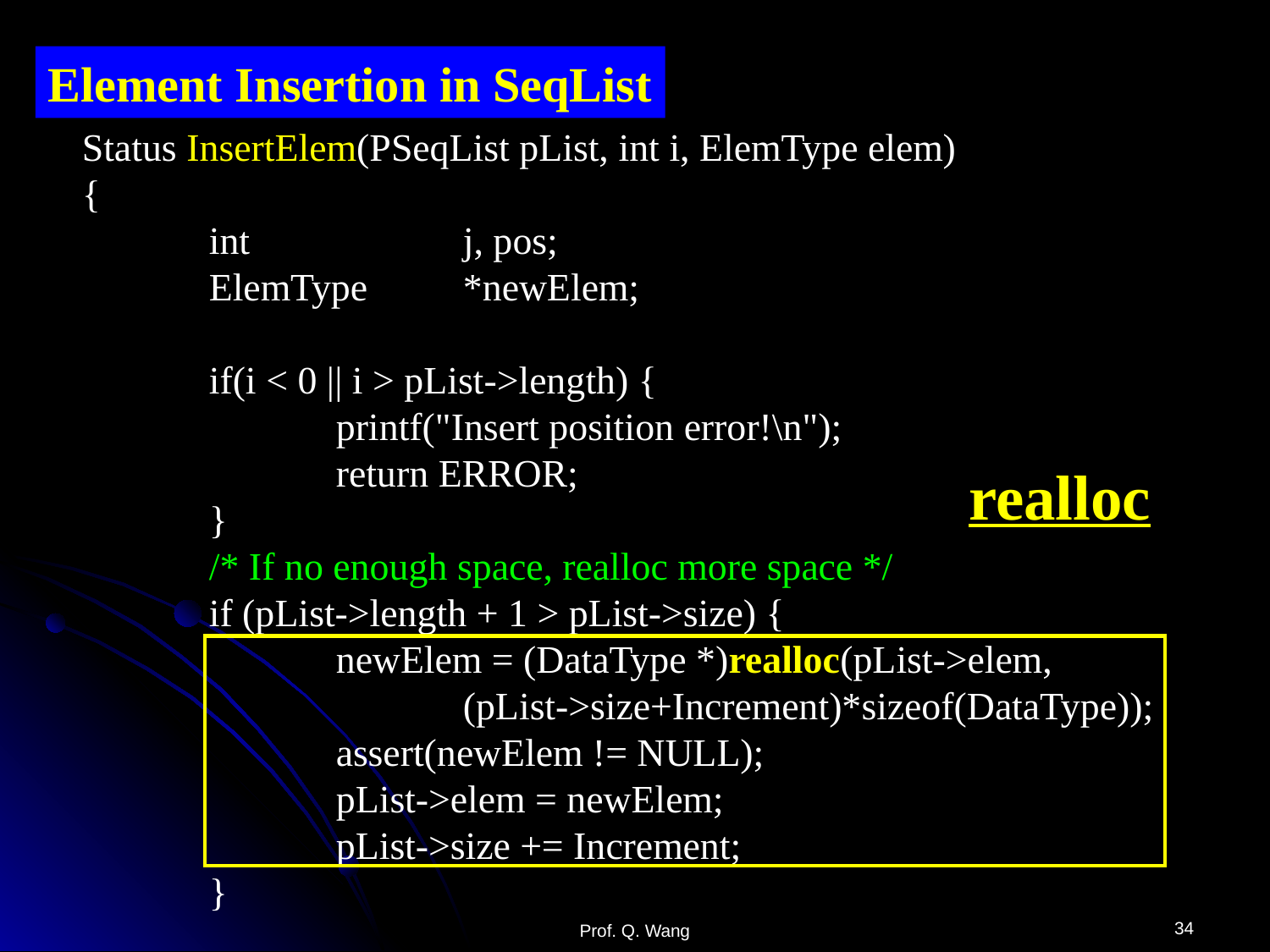

Element Insertion in SeqList
Status InsertElem(PSeqList pList, int i, ElemType elem)
{
	int		j, pos;
	ElemType    	*newElem;

	if(i < 0 || i > pList->length) {
		printf("Insert position error!\n");
		return ERROR;
	}
	/* If no enough space, realloc more space */
	if (pList->length + 1 > pList->size) {
		newElem = (DataType *)realloc(pList->elem,
			(pList->size+Increment)*sizeof(DataType));
		assert(newElem != NULL);
		pList->elem = newElem;
		pList->size += Increment;
	}
realloc

34

Prof. Q. Wang